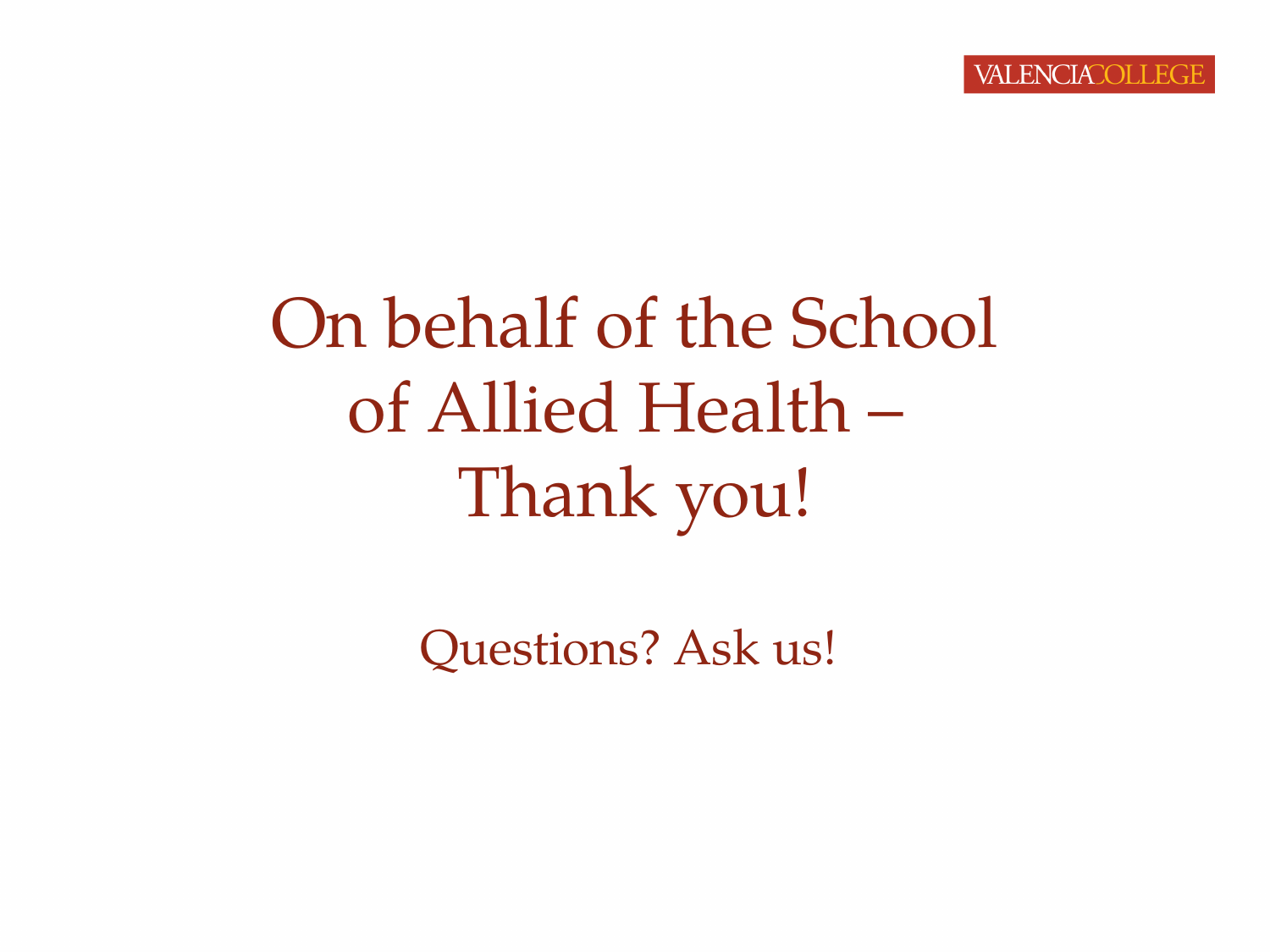

# On behalf of the School of Allied Health – Thank you! Questions? Ask us!